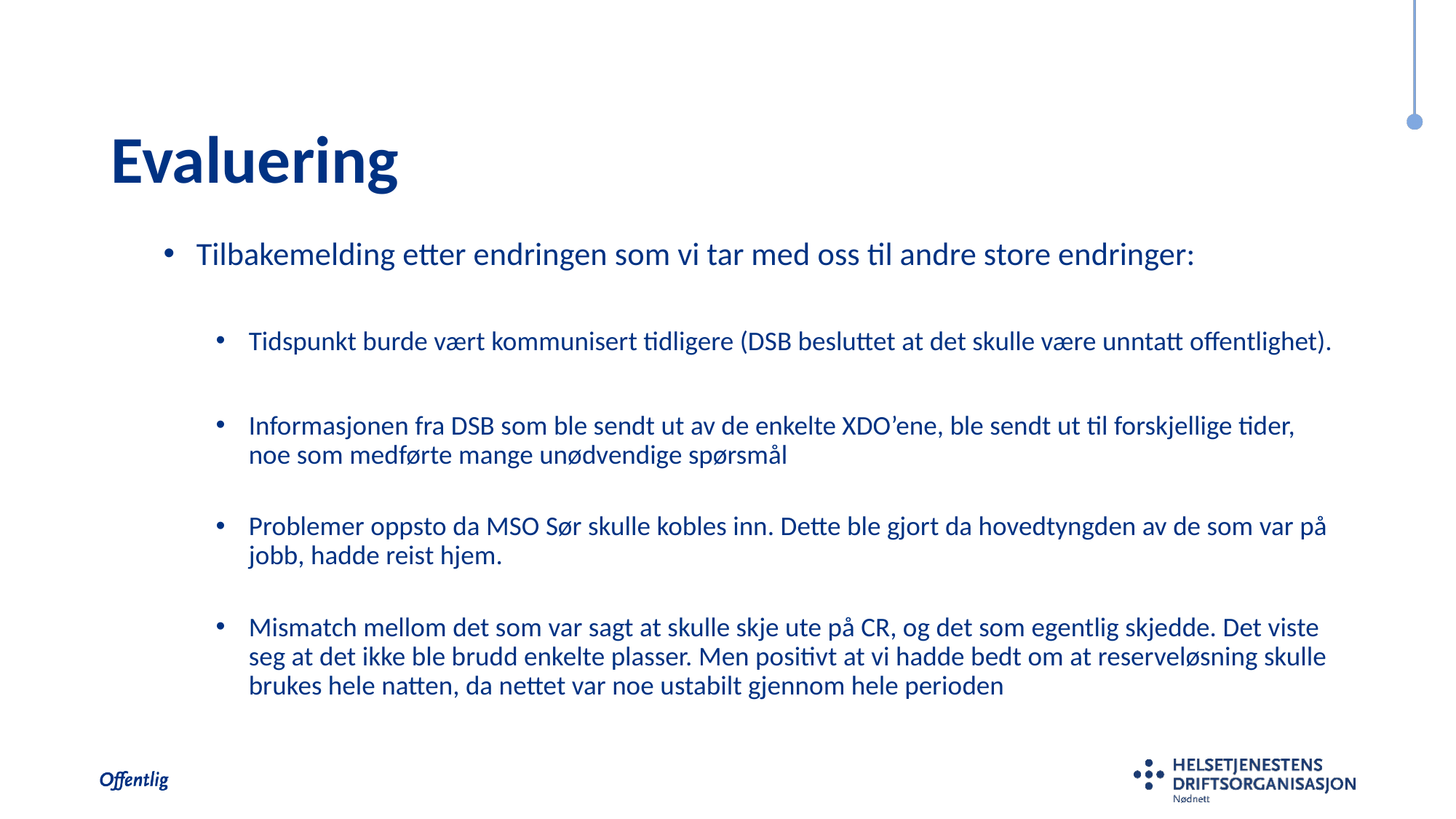

# Evaluering
Tilbakemelding etter endringen som vi tar med oss til andre store endringer:

Tidspunkt burde vært kommunisert tidligere (DSB besluttet at det skulle være unntatt offentlighet).

Informasjonen fra DSB som ble sendt ut av de enkelte XDO’ene, ble sendt ut til forskjellige tider, noe som medførte mange unødvendige spørsmål

Problemer oppsto da MSO Sør skulle kobles inn. Dette ble gjort da hovedtyngden av de som var på jobb, hadde reist hjem.

Mismatch mellom det som var sagt at skulle skje ute på CR, og det som egentlig skjedde. Det viste seg at det ikke ble brudd enkelte plasser. Men positivt at vi hadde bedt om at reserveløsning skulle brukes hele natten, da nettet var noe ustabilt gjennom hele perioden